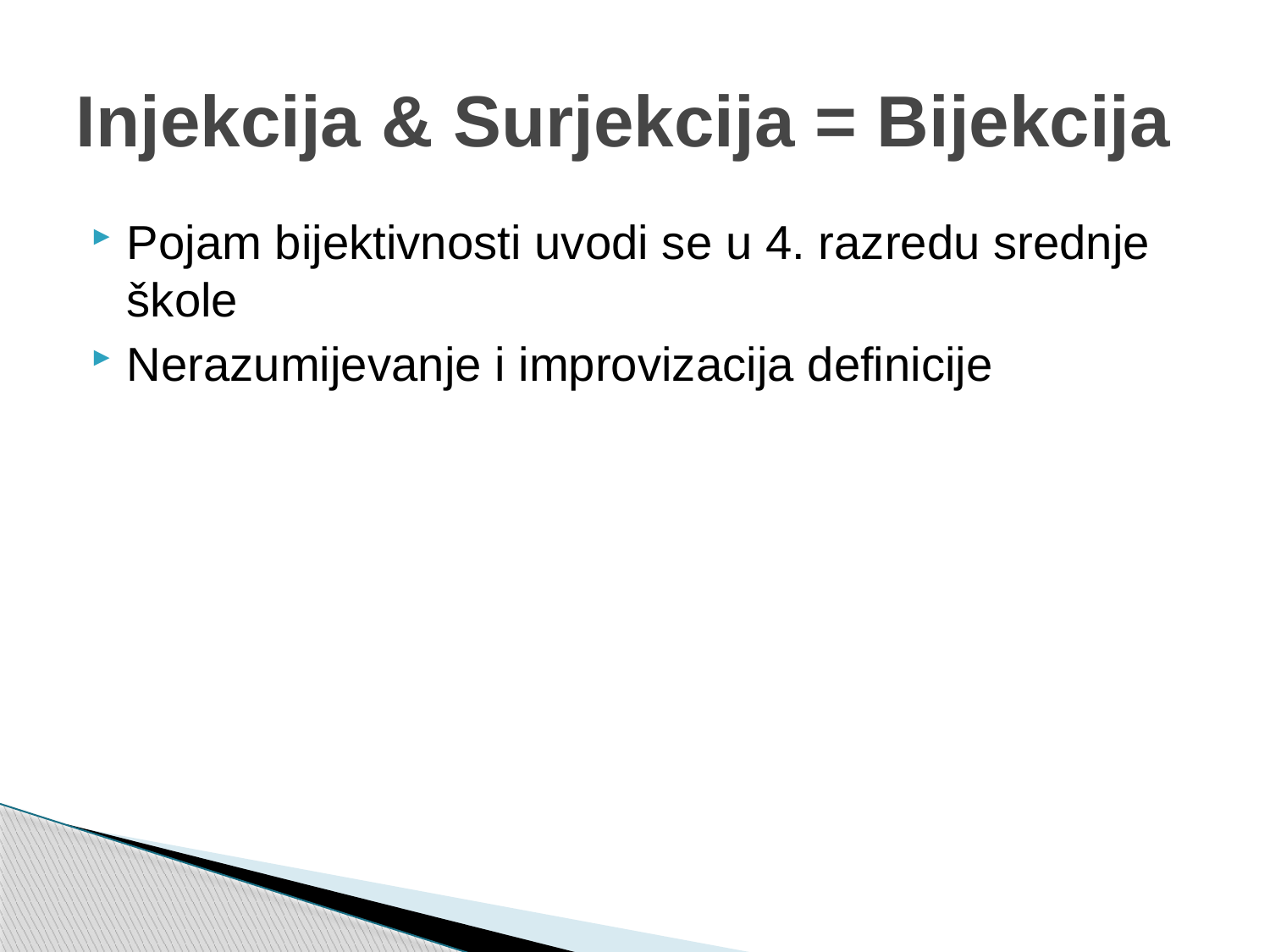

# Injekcija & Surjekcija = Bijekcija
Pojam bijektivnosti uvodi se u 4. razredu srednje škole
Nerazumijevanje i improvizacija definicije